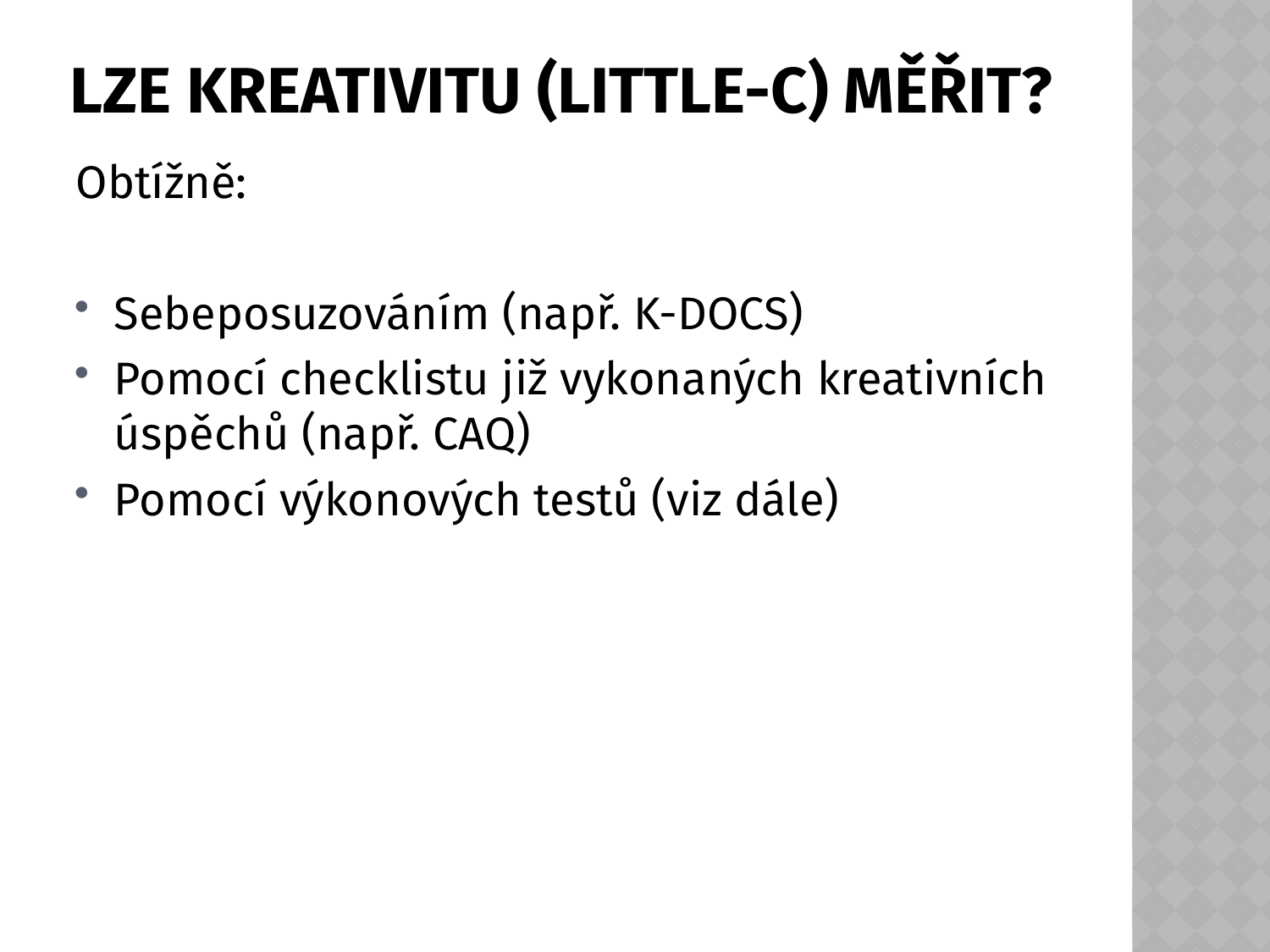

# Lze kreativitu (little-c) měřit?
Obtížně:

Sebeposuzováním (např. K-DOCS)
Pomocí checklistu již vykonaných kreativních úspěchů (např. CAQ)
Pomocí výkonových testů (viz dále)